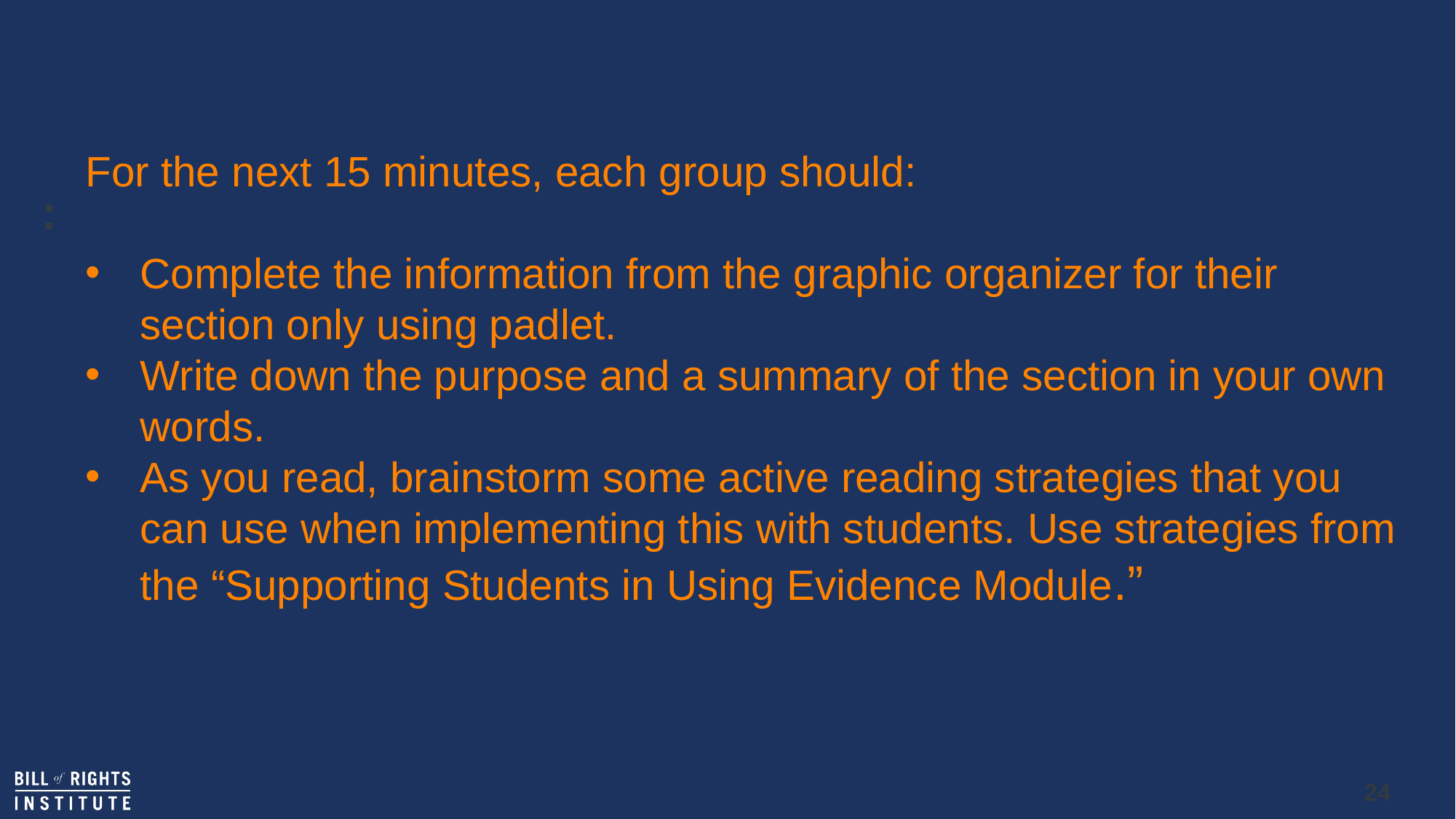

# :
For the next 15 minutes, each group should:

Complete the information from the graphic organizer for their section only using padlet.
Write down the purpose and a summary of the section in your own words.
As you read, brainstorm some active reading strategies that you can use when implementing this with students. Use strategies from the “Supporting Students in Using Evidence Module.”
24